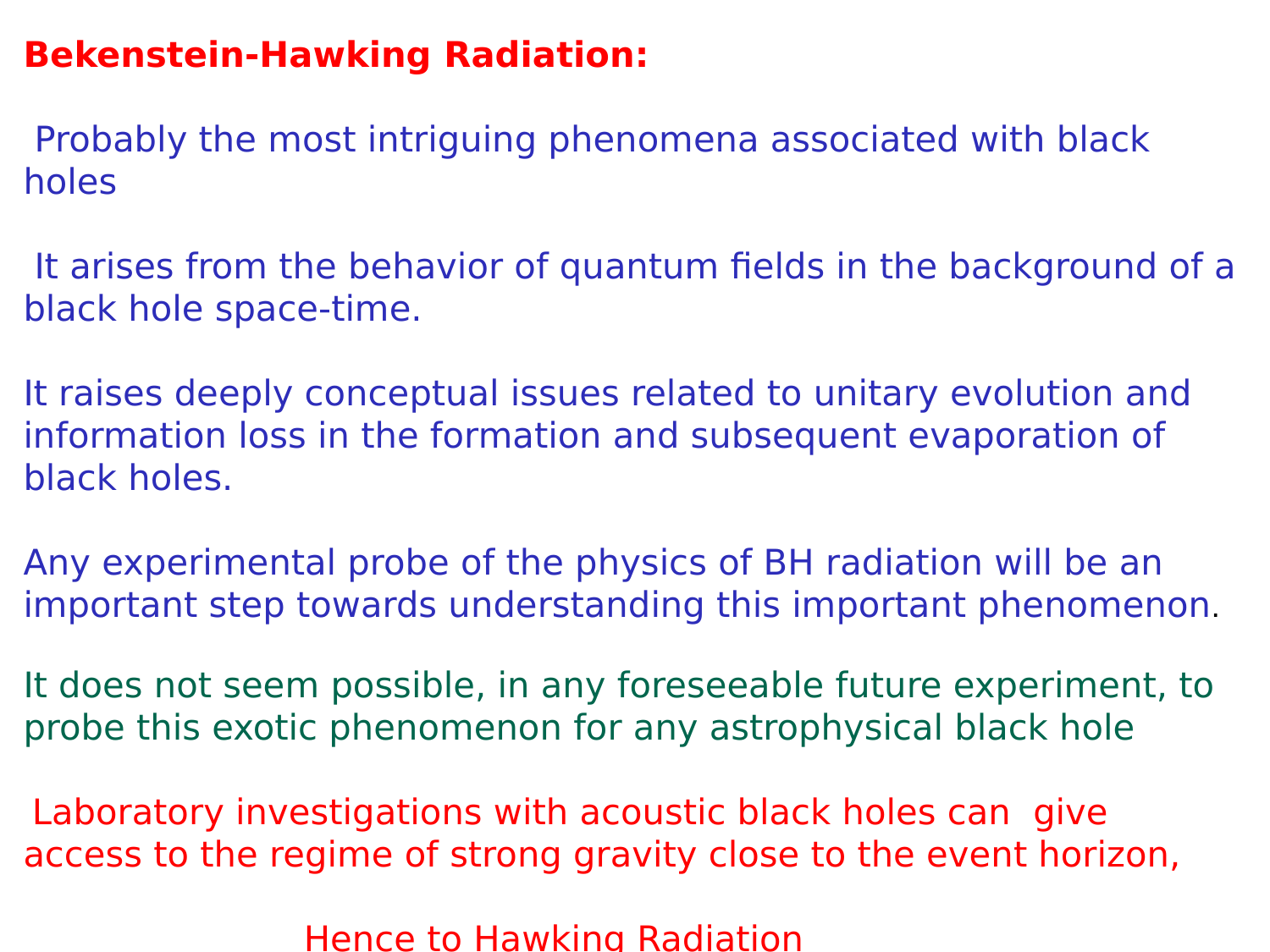

Bekenstein-Hawking Radiation:

 Probably the most intriguing phenomena associated with black holes

 It arises from the behavior of quantum fields in the background of a black hole space-time.

It raises deeply conceptual issues related to unitary evolution and information loss in the formation and subsequent evaporation of black holes.

Any experimental probe of the physics of BH radiation will be an important step towards understanding this important phenomenon.

It does not seem possible, in any foreseeable future experiment, to probe this exotic phenomenon for any astrophysical black hole

 Laboratory investigations with acoustic black holes can  give
access to the regime of strong gravity close to the event horizon,

                         Hence to Hawking Radiation